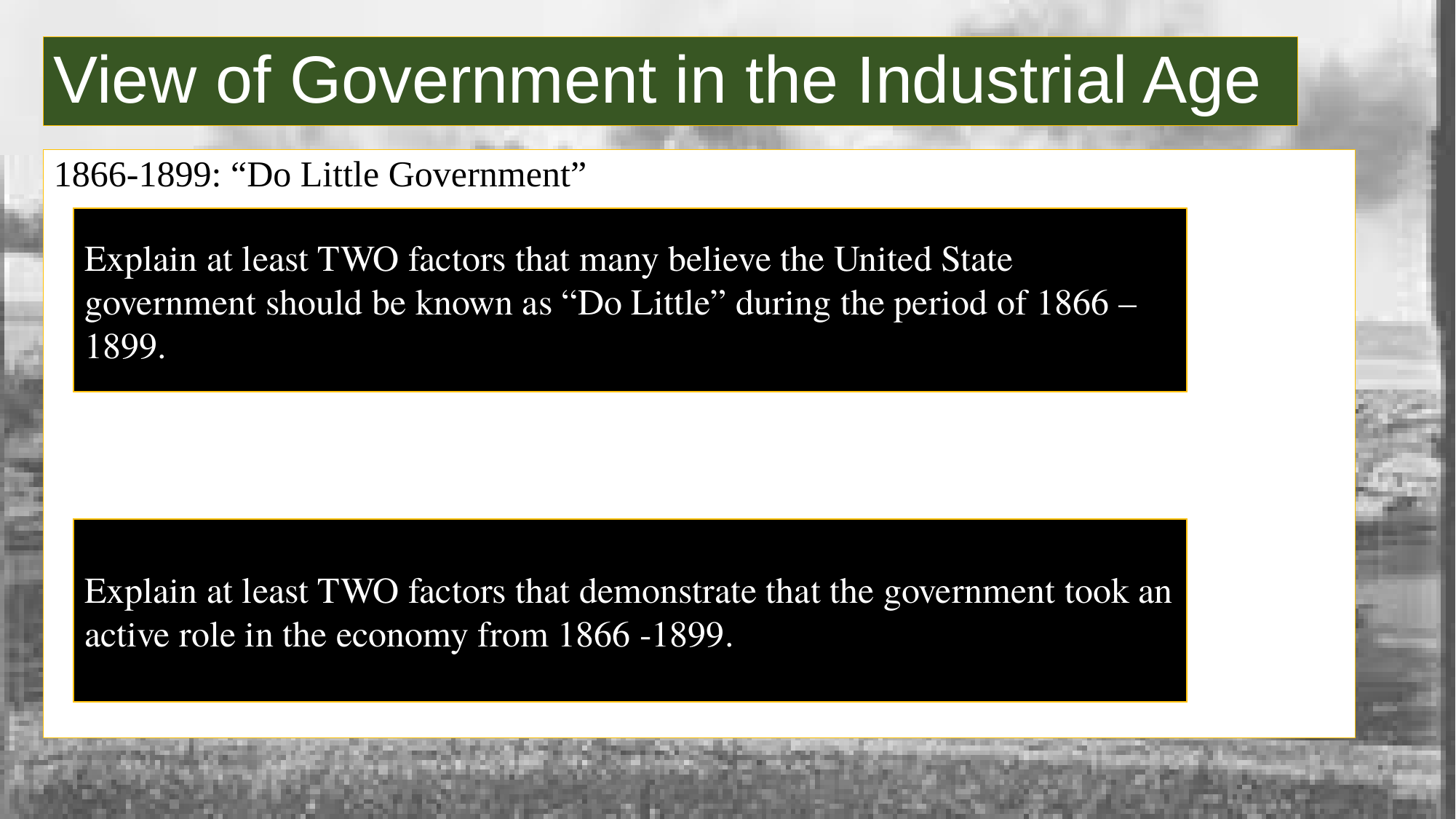

# View of Government in the Industrial Age
1866-1899: “Do Little Government”
Explain at least TWO factors that many believe the United State government should be known as “Do Little” during the period of 1866 – 1899.
Explain at least TWO factors that demonstrate that the government took an active role in the economy from 1866 -1899.